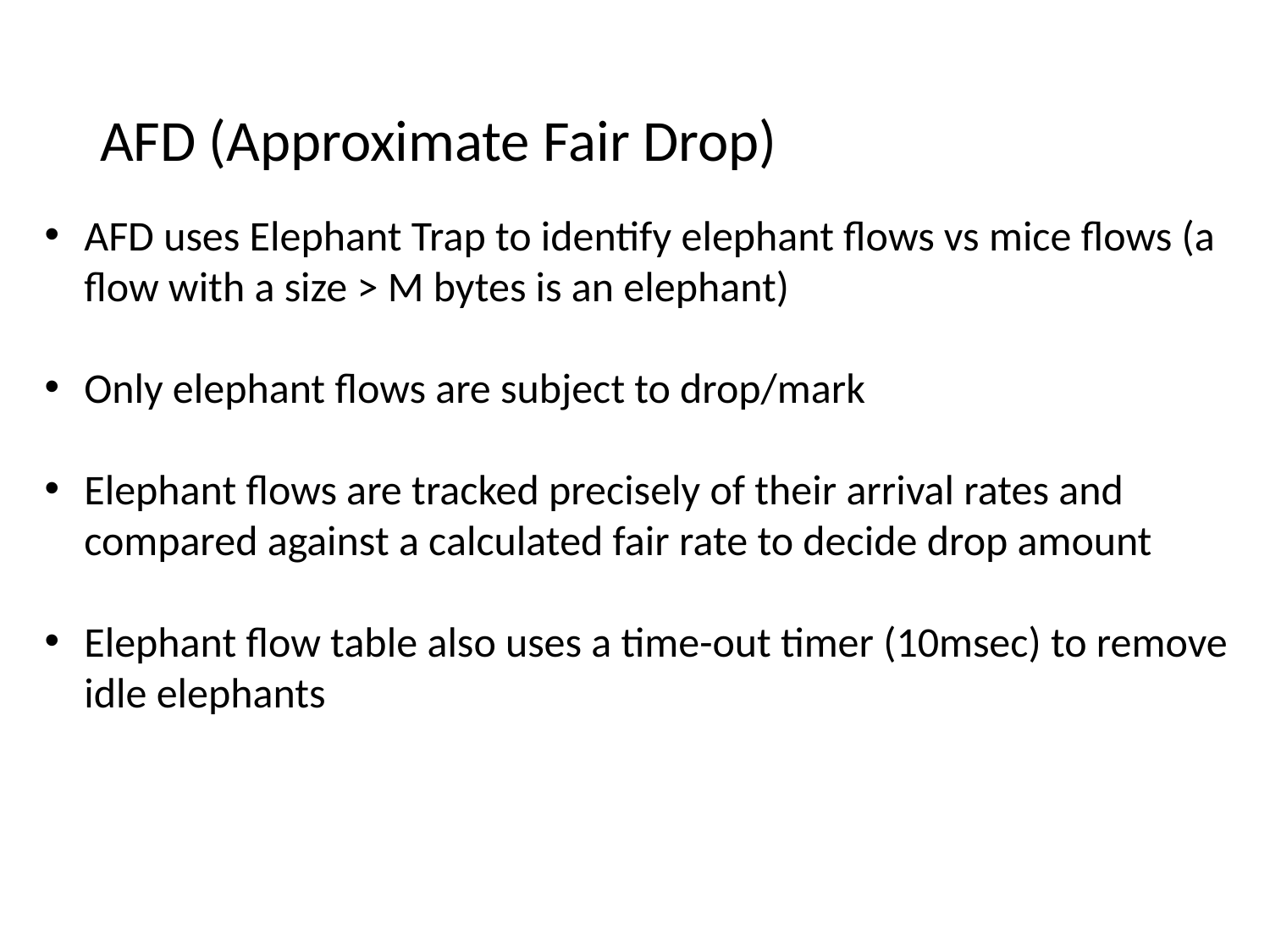

# AFD (Approximate Fair Drop)
AFD uses Elephant Trap to identify elephant flows vs mice flows (a flow with a size > M bytes is an elephant)

Only elephant flows are subject to drop/mark

Elephant flows are tracked precisely of their arrival rates and compared against a calculated fair rate to decide drop amount

Elephant flow table also uses a time-out timer (10msec) to remove idle elephants